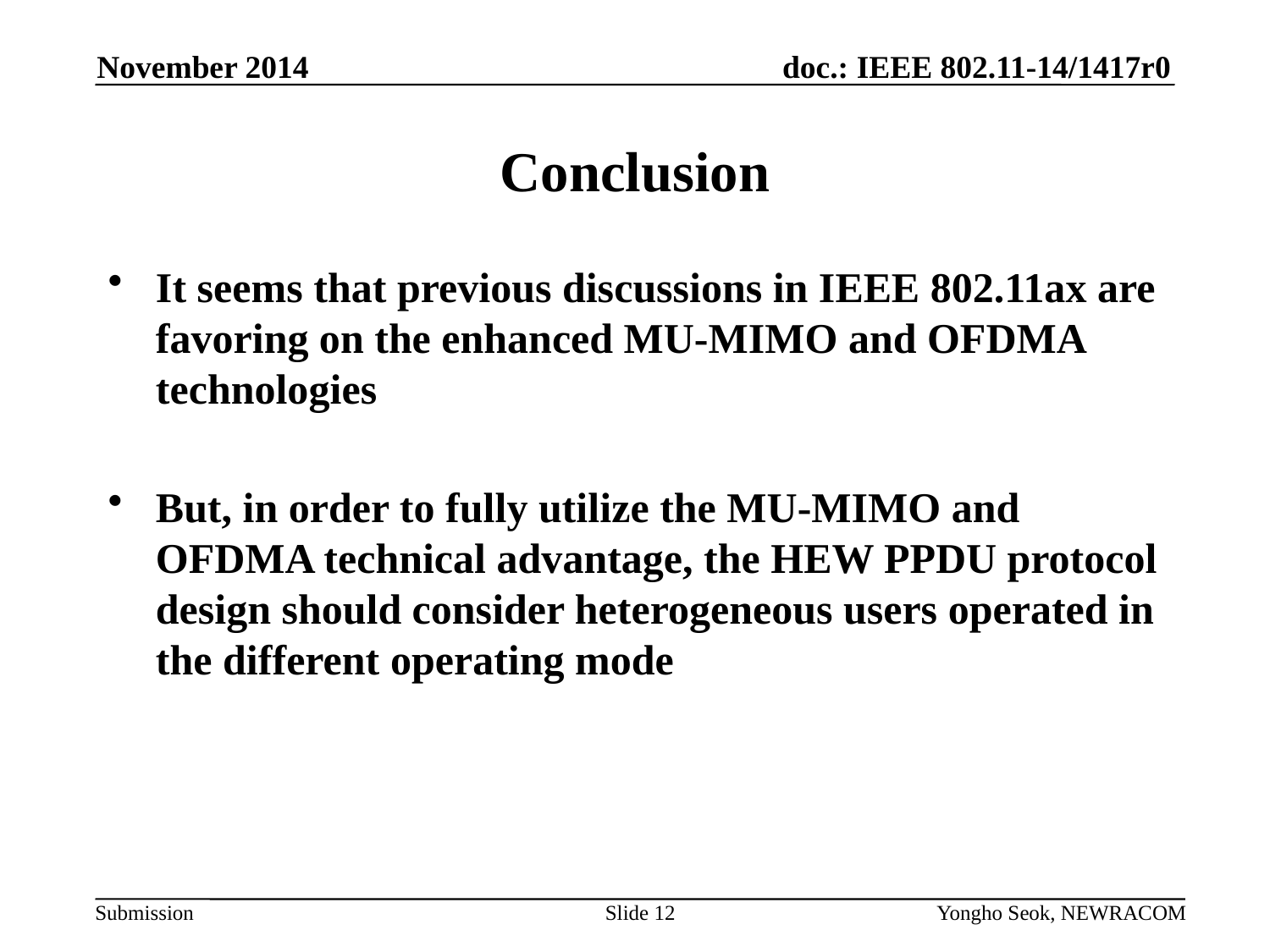

November 2014
# Conclusion
It seems that previous discussions in IEEE 802.11ax are favoring on the enhanced MU-MIMO and OFDMA technologies

But, in order to fully utilize the MU-MIMO and OFDMA technical advantage, the HEW PPDU protocol design should consider heterogeneous users operated in the different operating mode

Slide 12
Yongho Seok, NEWRACOM